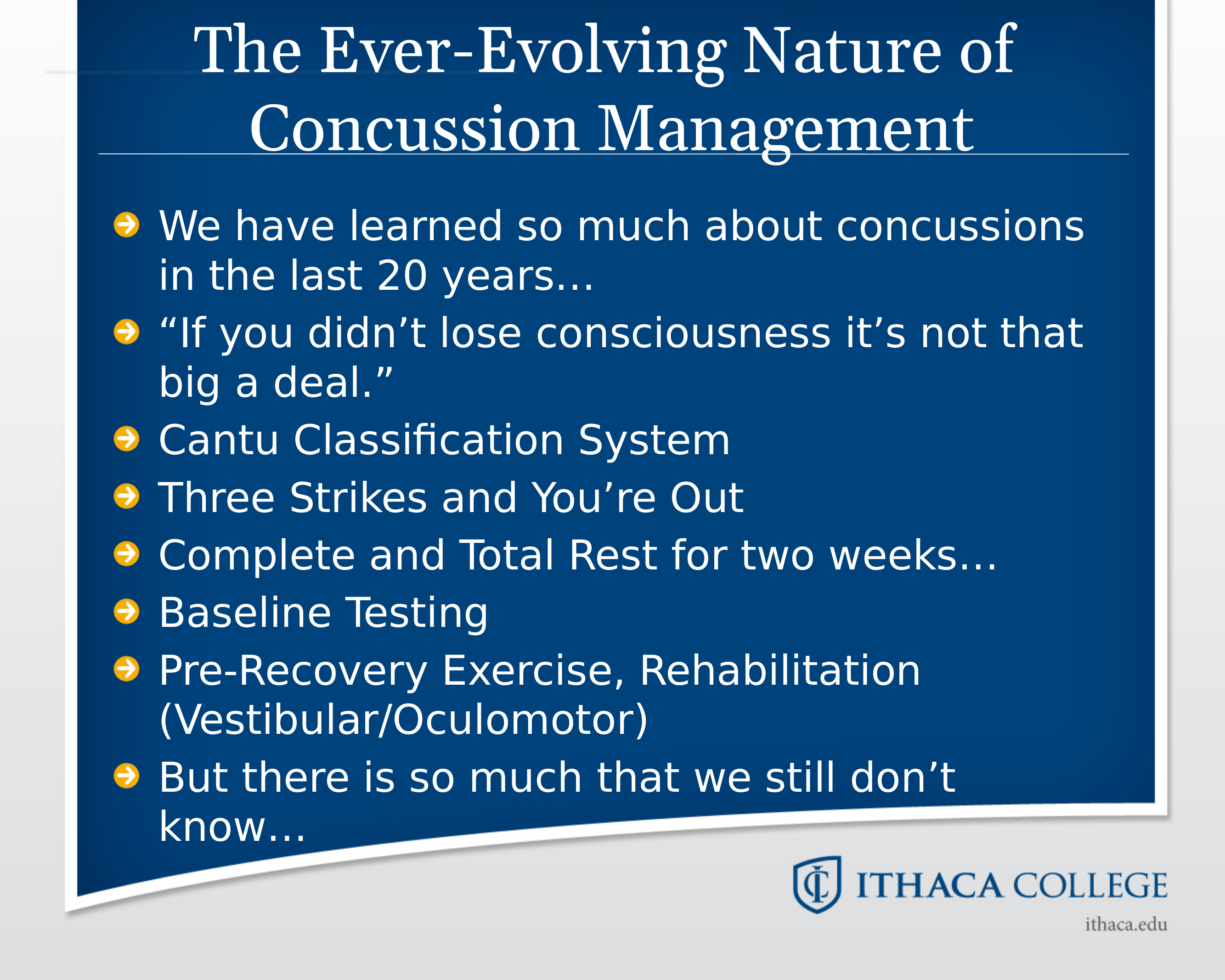

# The Ever-Evolving Nature of Concussion Management
We have learned so much about concussions in the last 20 years…
“If you didn’t lose consciousness it’s not that big a deal.”
Cantu Classification System
Three Strikes and You’re Out
Complete and Total Rest for two weeks…
Baseline Testing
Pre-Recovery Exercise, Rehabilitation (Vestibular/Oculomotor)
But there is so much that we still don’t know…